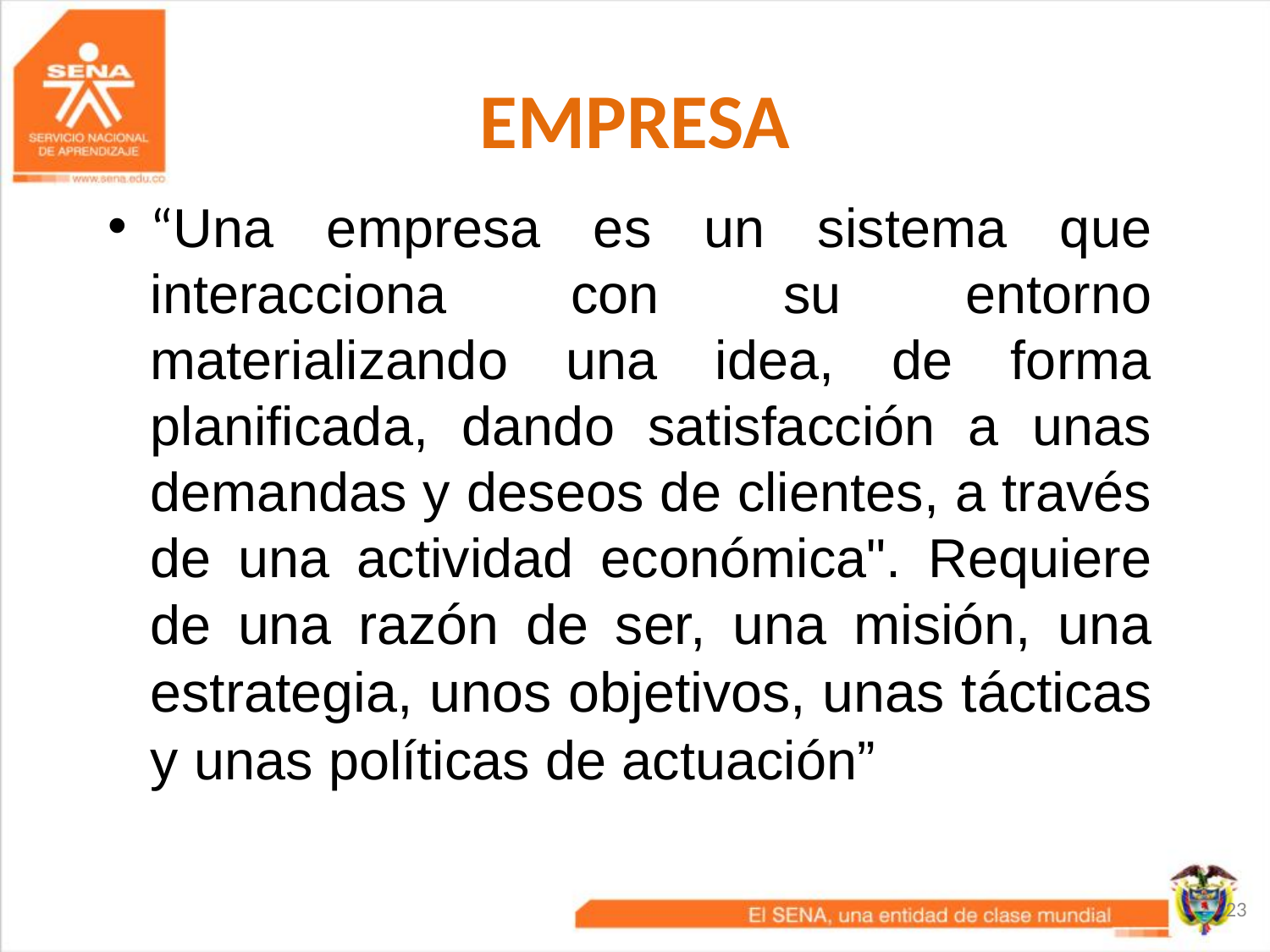

# EMPRESA
“Una empresa es un sistema que interacciona con su entorno materializando una idea, de forma planificada, dando satisfacción a unas demandas y deseos de clientes, a través de una actividad económica". Requiere de una razón de ser, una misión, una estrategia, unos objetivos, unas tácticas y unas políticas de actuación”

23